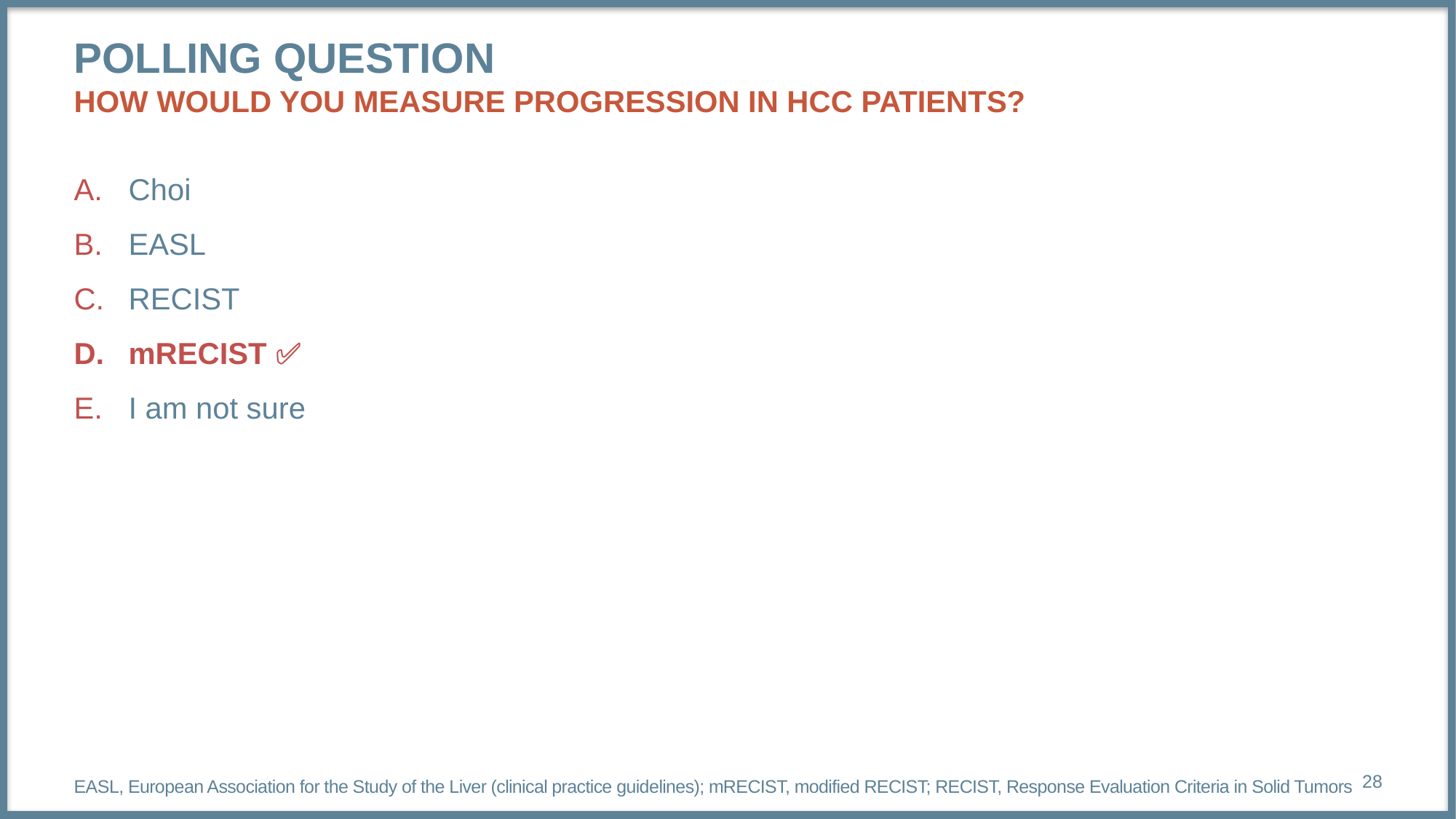

# Polling question how would you measure progression in hcc patients?
Choi
EASL
RECIST
mRECIST ✅
I am not sure

EASL, European Association for the Study of the Liver (clinical practice guidelines); mRECIST, modified RECIST; RECIST, Response Evaluation Criteria in Solid Tumors
28